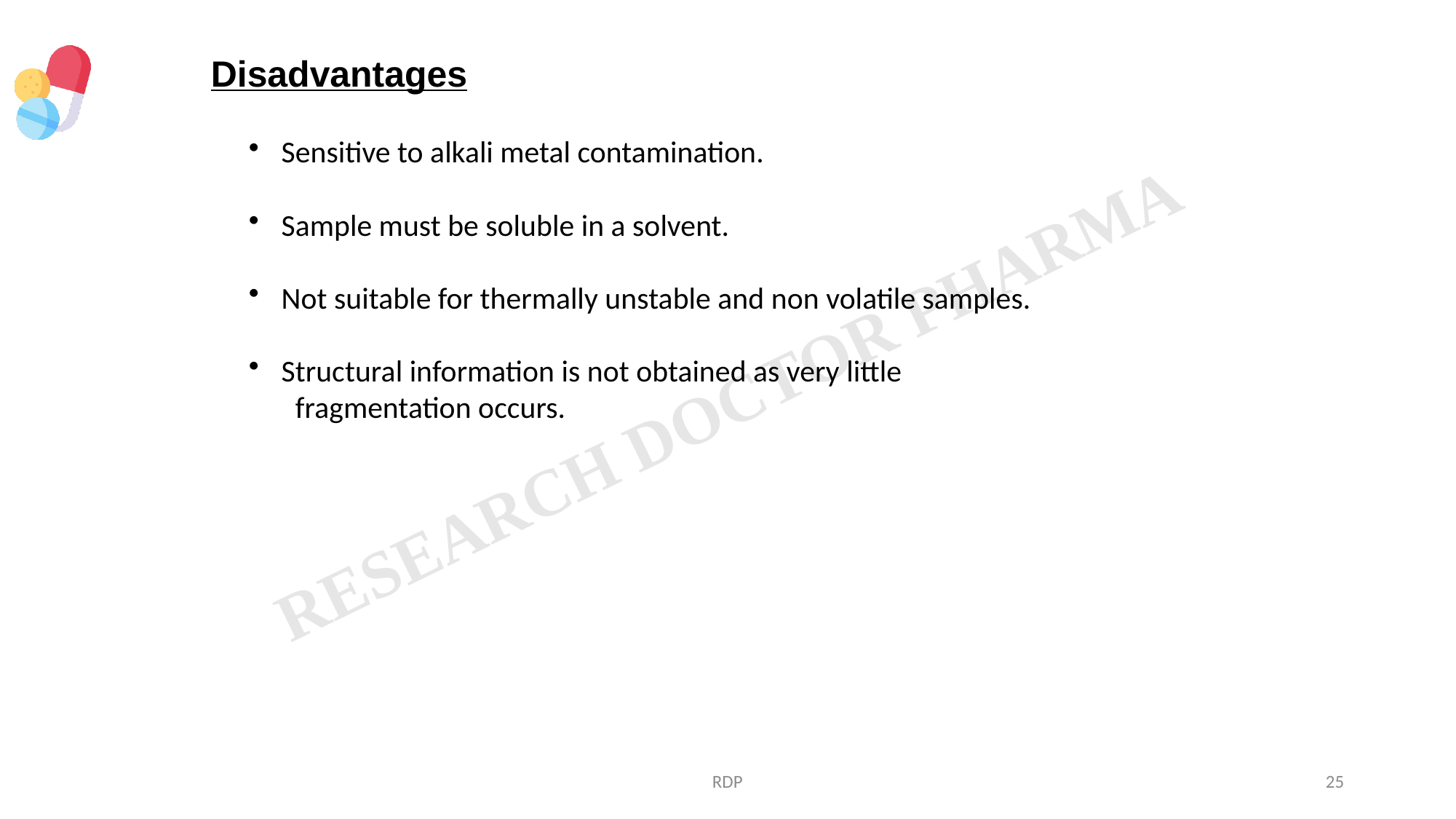

Disadvantages
 Sensitive to alkali metal contamination.

 Sample must be soluble in a solvent.

 Not suitable for thermally unstable and non volatile samples.

 Structural information is not obtained as very little
   fragmentation occurs.

RDP
25